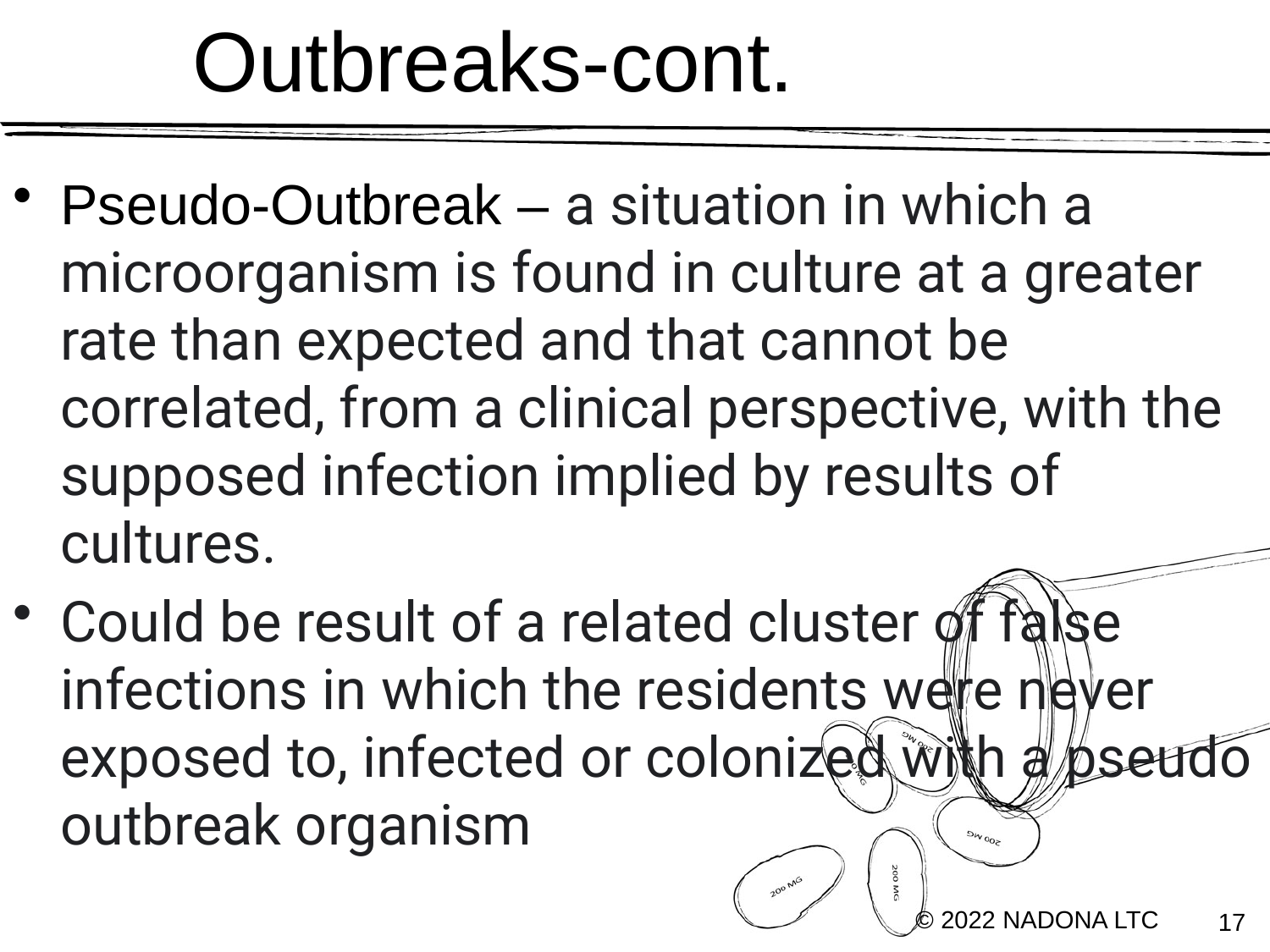

# Outbreaks-cont.
Pseudo-Outbreak – a situation in which a microorganism is found in culture at a greater rate than expected and that cannot be correlated, from a clinical perspective, with the supposed infection implied by results of cultures.
Could be result of a related cluster of false infections in which the residents were never exposed to, infected or colonized with a pseudo outbreak organism
© 2022 NADONA LTC
17